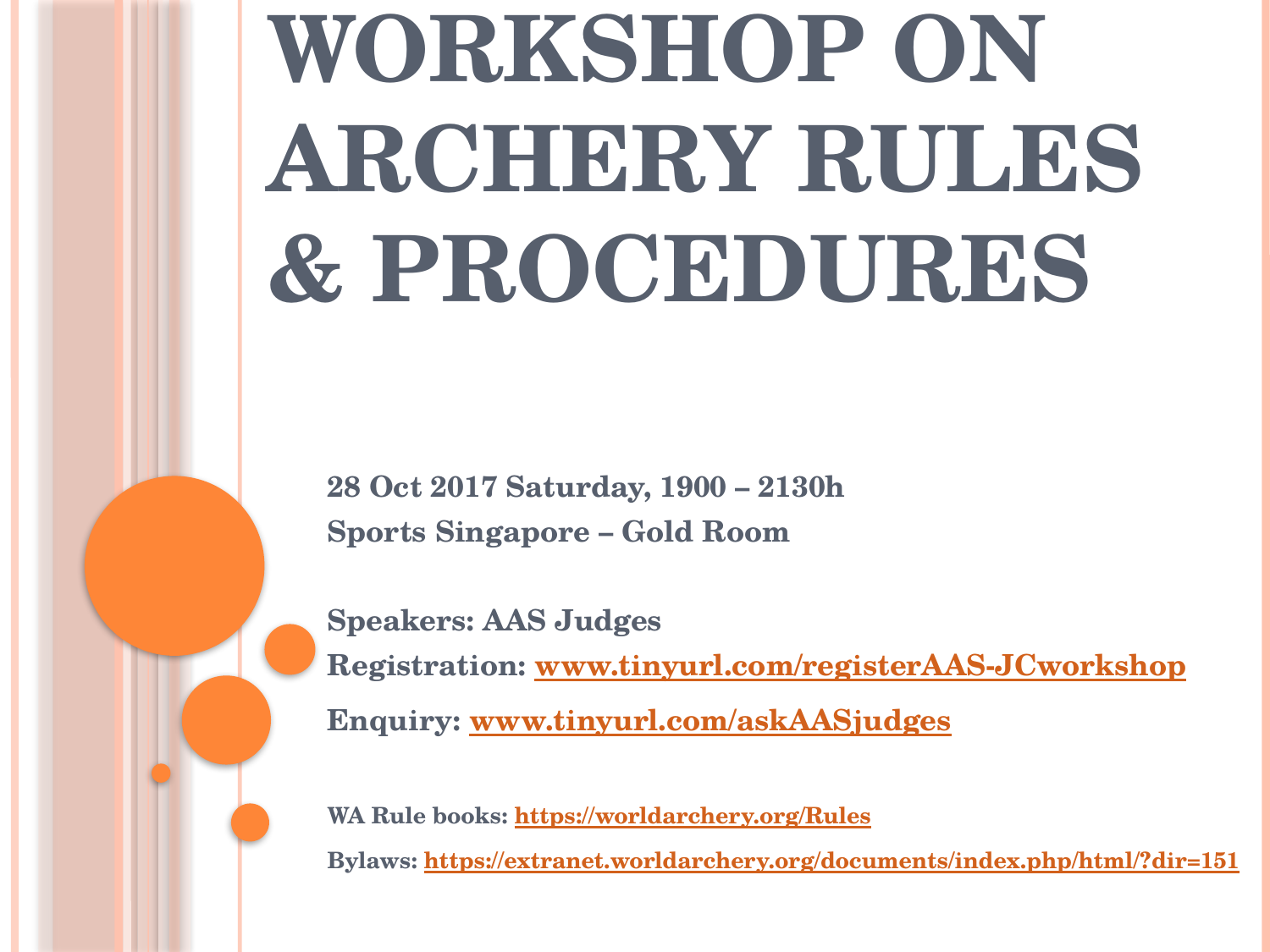

# Workshop on archery rules & procedures

28 Oct 2017 Saturday, 1900 – 2130h
Sports Singapore – Gold Room

Speakers: AAS Judges
Registration: www.tinyurl.com/registerAAS-JCworkshop
Enquiry: www.tinyurl.com/askAASjudges

WA Rule books: https://worldarchery.org/Rules
Bylaws: https://extranet.worldarchery.org/documents/index.php/html/?dir=151